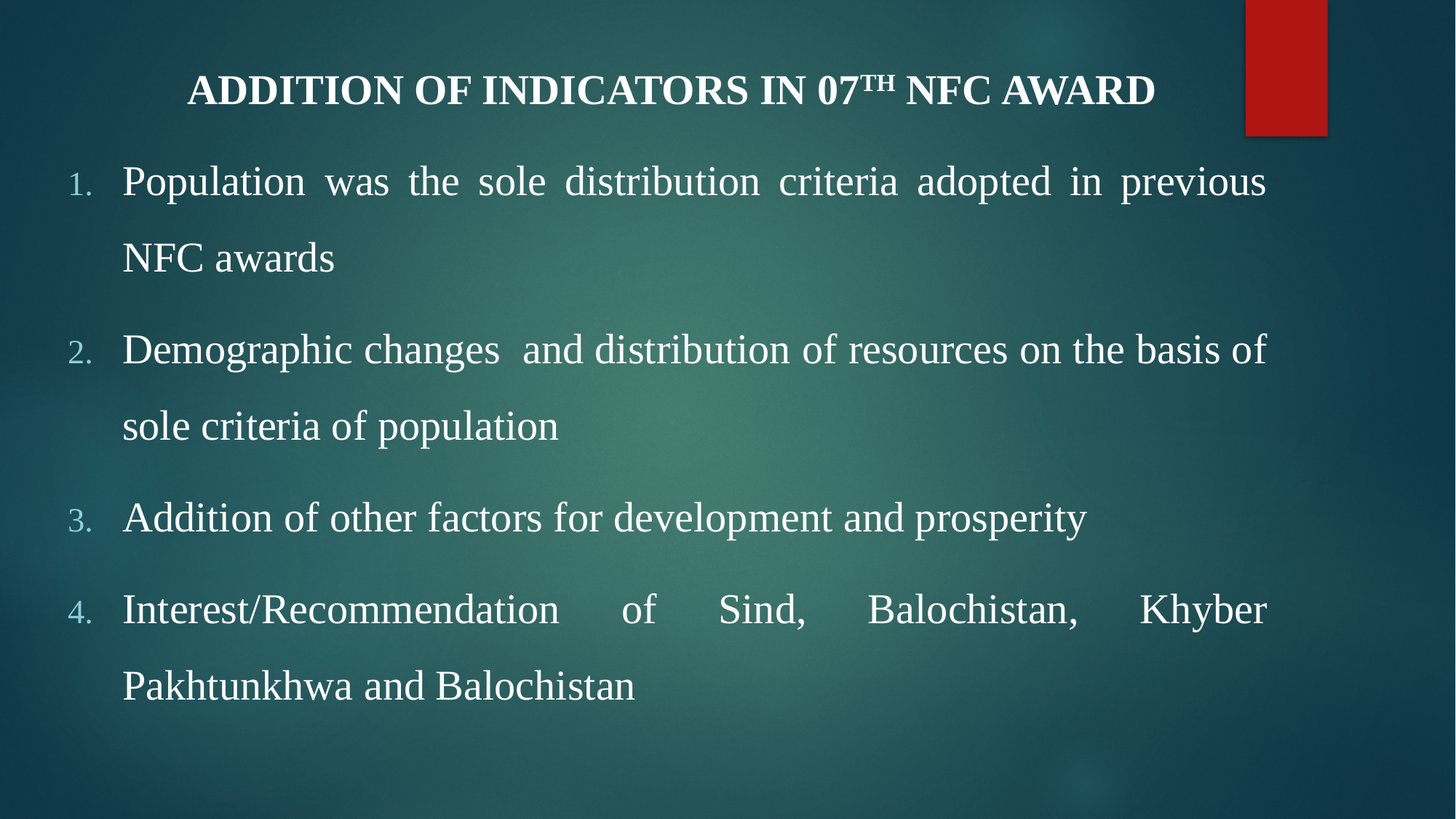

Addition of Indicators in 07th NFC Award
Population was the sole distribution criteria adopted in previous NFC awards
Demographic changes  and distribution of resources on the basis of sole criteria of population
Addition of other factors for development and prosperity
Interest/Recommendation of Sind, Balochistan, Khyber Pakhtunkhwa and Balochistan